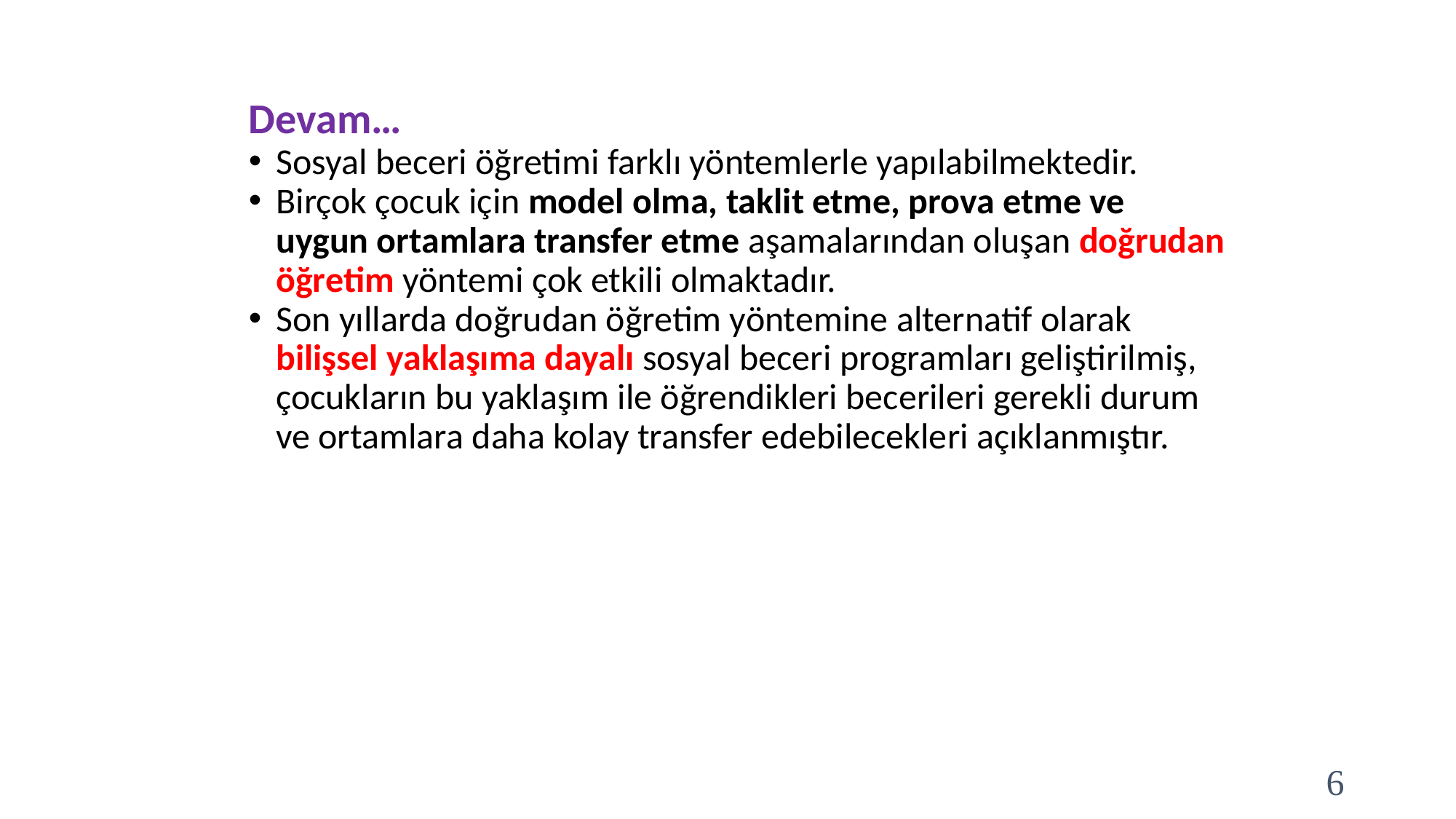

Devam…
Sosyal beceri öğretimi farklı yöntemlerle yapılabilmektedir.
Birçok çocuk için model olma, taklit etme, prova etme ve uygun ortamlara transfer etme aşamalarından oluşan doğrudan öğretim yöntemi çok etkili olmaktadır.
Son yıllarda doğrudan öğretim yöntemine alternatif olarak bilişsel yaklaşıma dayalı sosyal beceri programları geliştirilmiş, çocukların bu yaklaşım ile öğrendikleri becerileri gerekli durum ve ortamlara daha kolay transfer edebilecekleri açıklanmıştır.

6